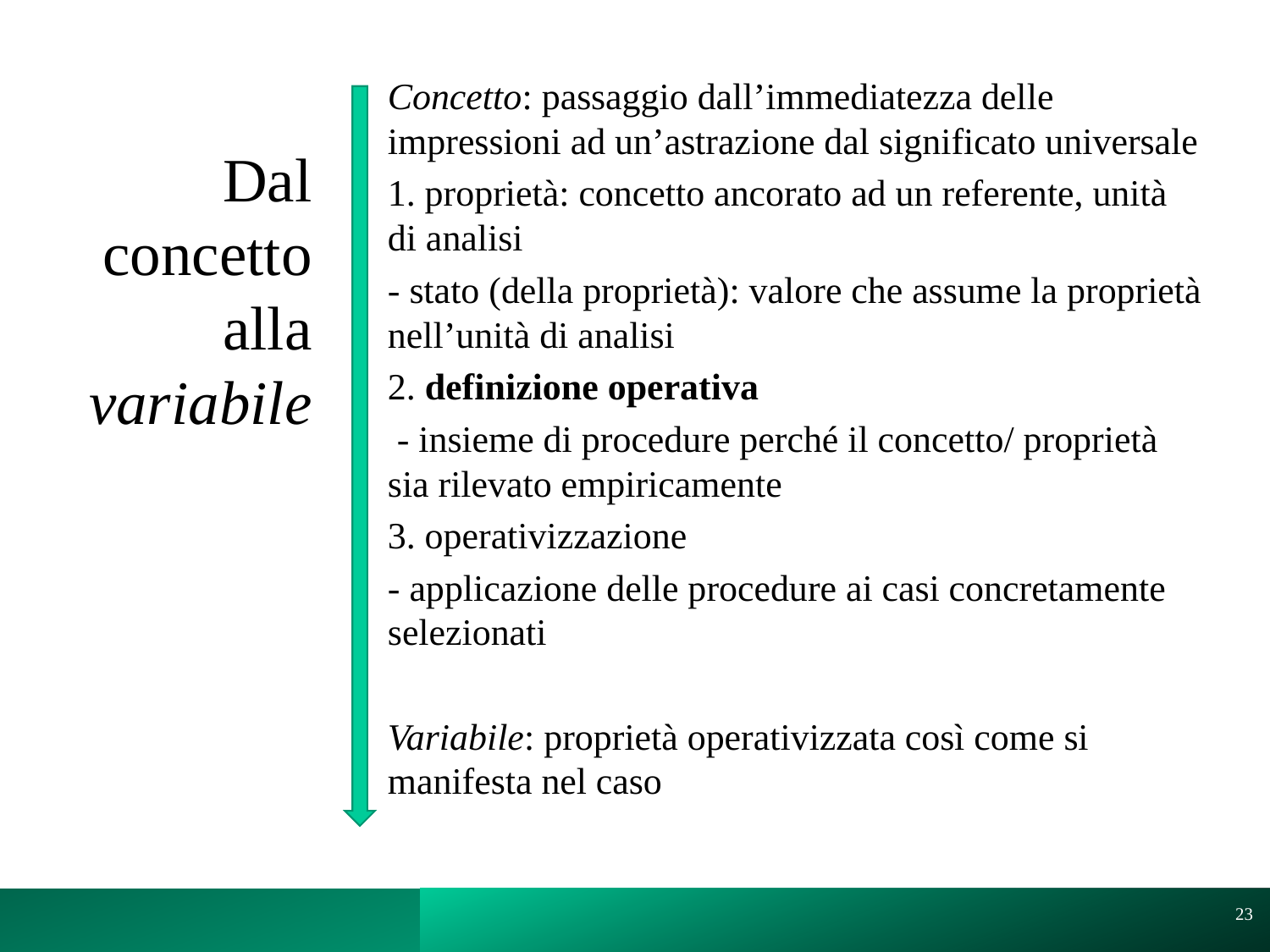

Concetto: passaggio dall’immediatezza delle impressioni ad un’astrazione dal significato universale
1. proprietà: concetto ancorato ad un referente, unità di analisi
- stato (della proprietà): valore che assume la proprietà nell’unità di analisi
2. definizione operativa
 - insieme di procedure perché il concetto/ proprietà sia rilevato empiricamente
3. operativizzazione
- applicazione delle procedure ai casi concretamente selezionati

Variabile: proprietà operativizzata così come si manifesta nel caso

# Dal concetto alla variabile

23